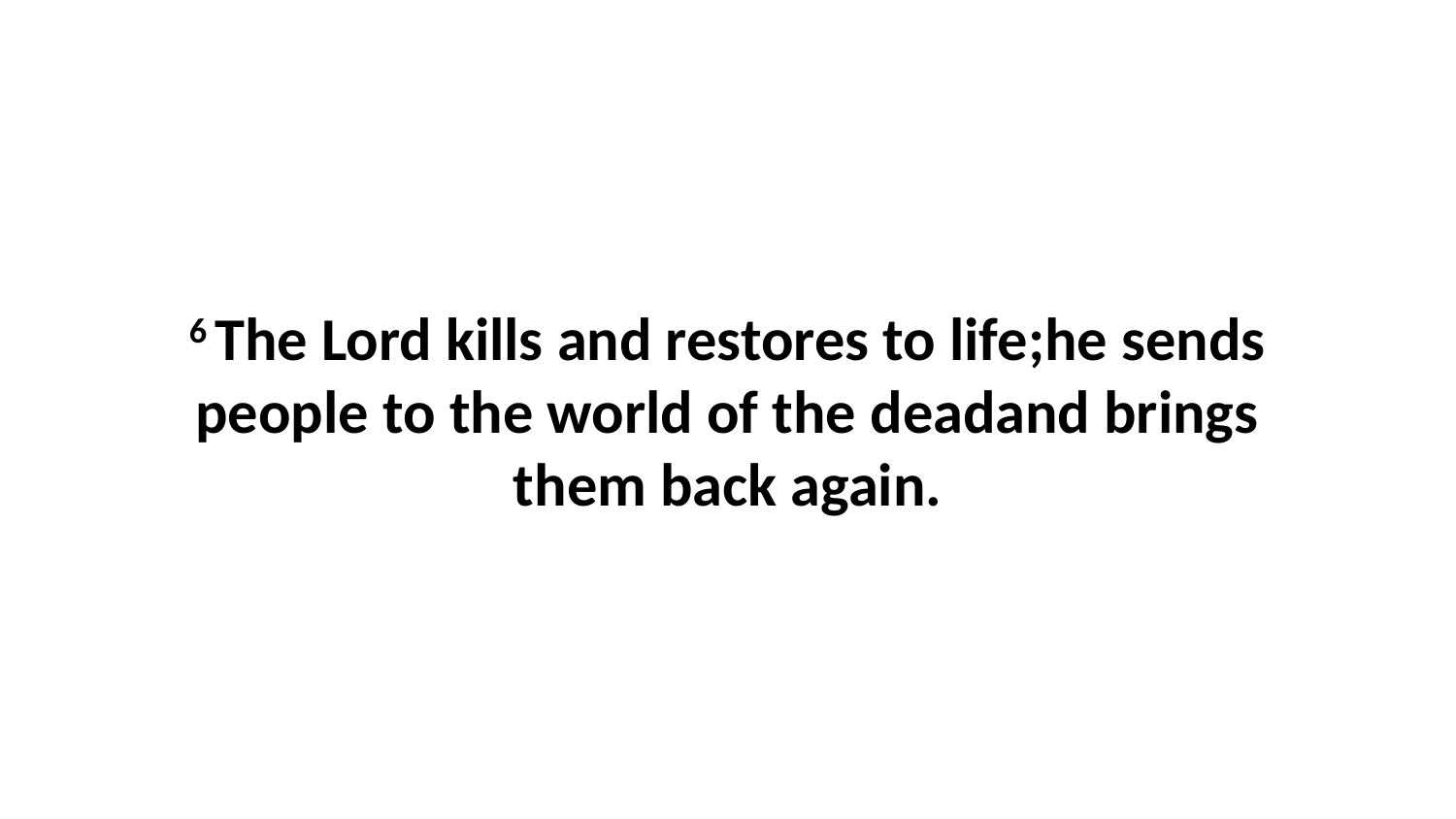

6 The Lord kills and restores to life;he sends people to the world of the deadand brings them back again.